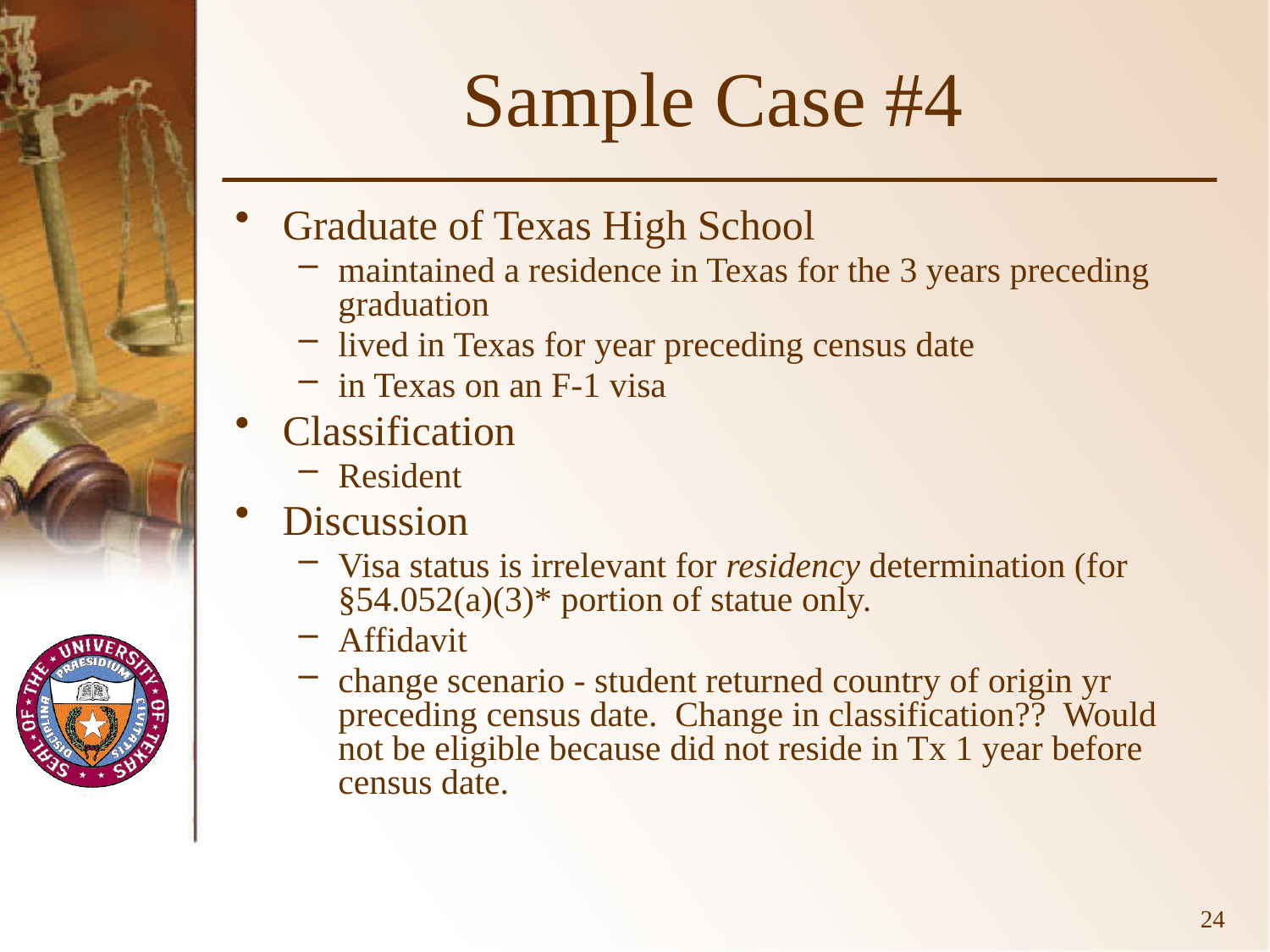

# Sample Case #4
Graduate of Texas High School
maintained a residence in Texas for the 3 years preceding graduation
lived in Texas for year preceding census date
in Texas on an F-1 visa
Classification
Resident
Discussion
Visa status is irrelevant for residency determination (for §54.052(a)(3)* portion of statue only.
Affidavit
change scenario - student returned country of origin yr preceding census date.  Change in classification??  Would not be eligible because did not reside in Tx 1 year before census date.

24